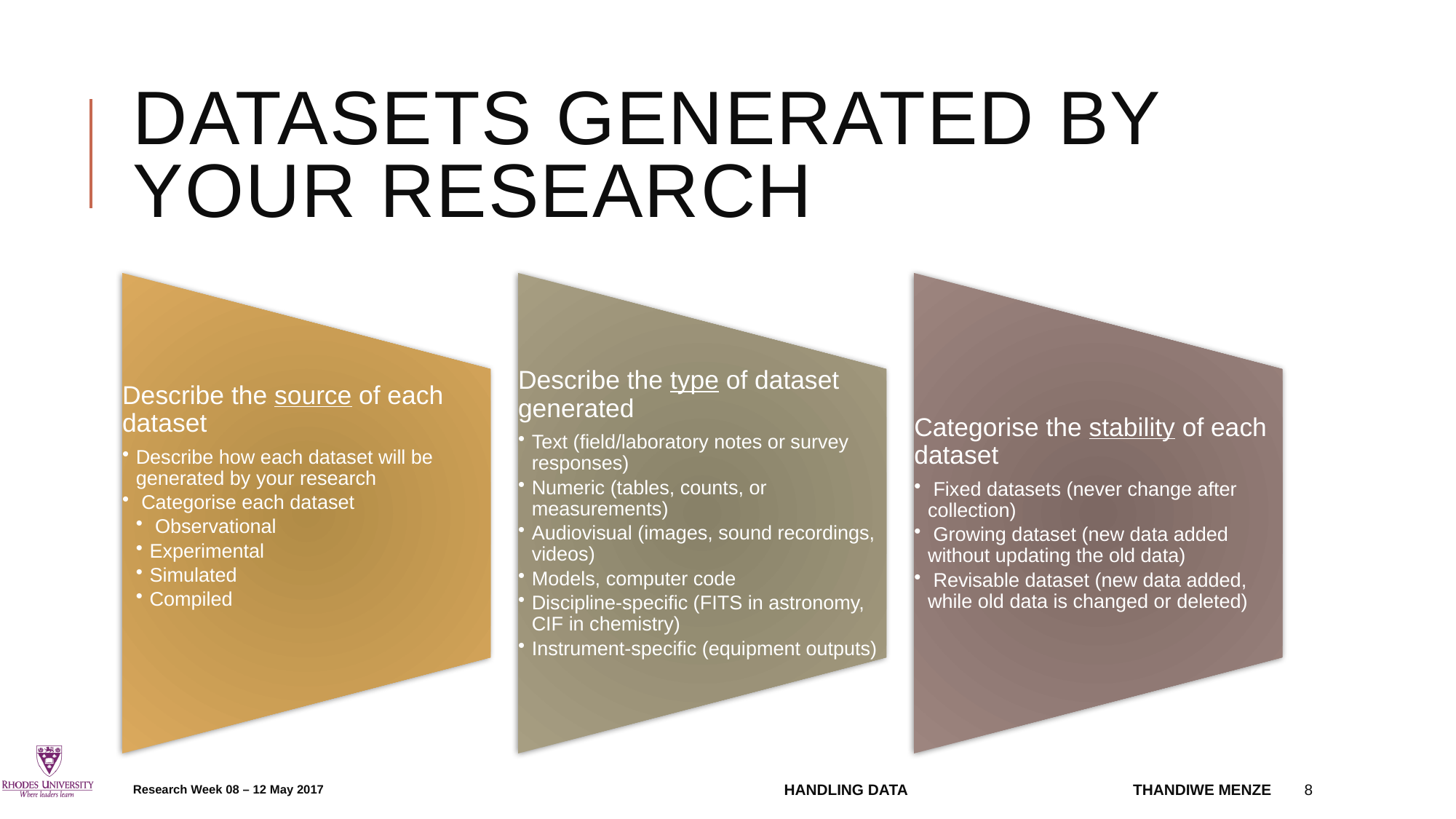

# Datasets generated by your research
Describe the source of each dataset
Describe how each dataset will be generated by your research
 Categorise each dataset
 Observational
Experimental
Simulated
Compiled
Describe the type of dataset generated
Text (field/laboratory notes or survey responses)
Numeric (tables, counts, or measurements)
Audiovisual (images, sound recordings, videos)
Models, computer code
Discipline-specific (FITS in astronomy, CIF in chemistry)
Instrument-specific (equipment outputs)
Categorise the stability of each dataset
 Fixed datasets (never change after collection)
 Growing dataset (new data added without updating the old data)
 Revisable dataset (new data added, while old data is changed or deleted)
Research Week 08 – 12 May 2017
Handling Data                                                      Thandiwe Menze
8